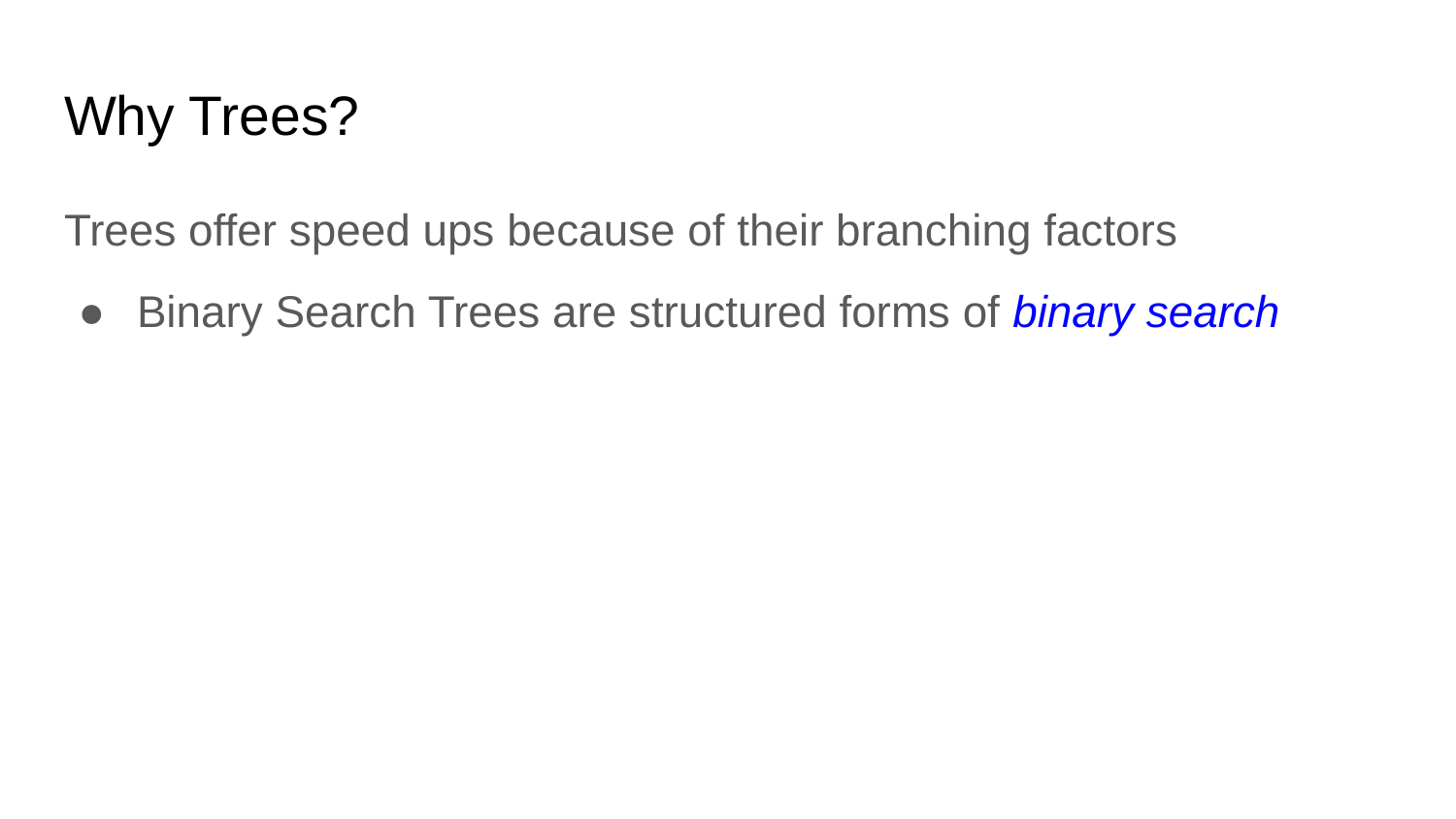

# Why Trees?
Trees offer speed ups because of their branching factors
Binary Search Trees are structured forms of binary search